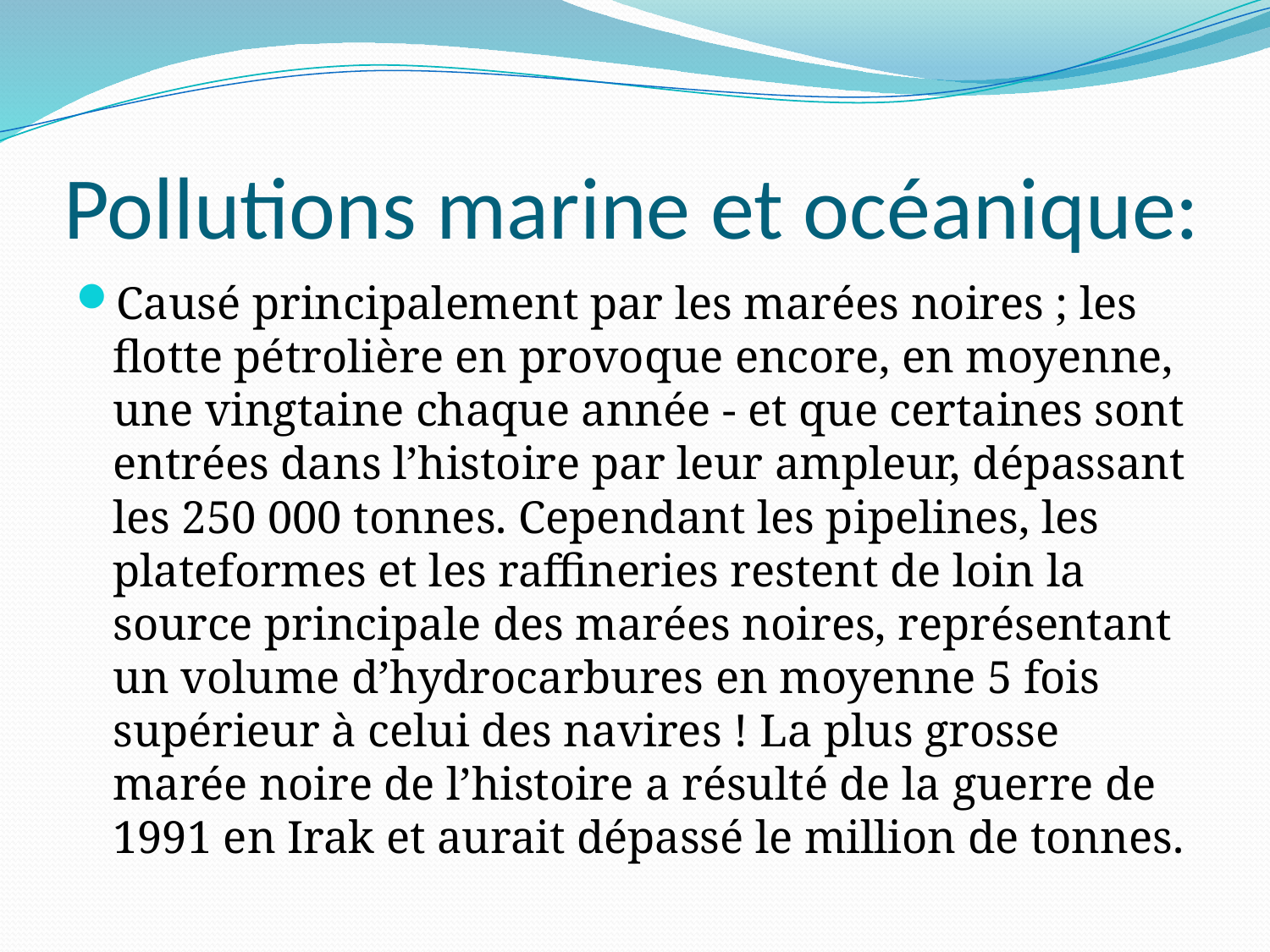

# Pollutions marine et océanique:
Causé principalement par les marées noires ; les  flotte pétrolière en provoque encore, en moyenne, une vingtaine chaque année - et que certaines sont entrées dans l’histoire par leur ampleur, dépassant les 250 000 tonnes. Cependant les pipelines, les plateformes et les raffineries restent de loin la source principale des marées noires, représentant un volume d’hydrocarbures en moyenne 5 fois supérieur à celui des navires ! La plus grosse marée noire de l’histoire a résulté de la guerre de 1991 en Irak et aurait dépassé le million de tonnes.